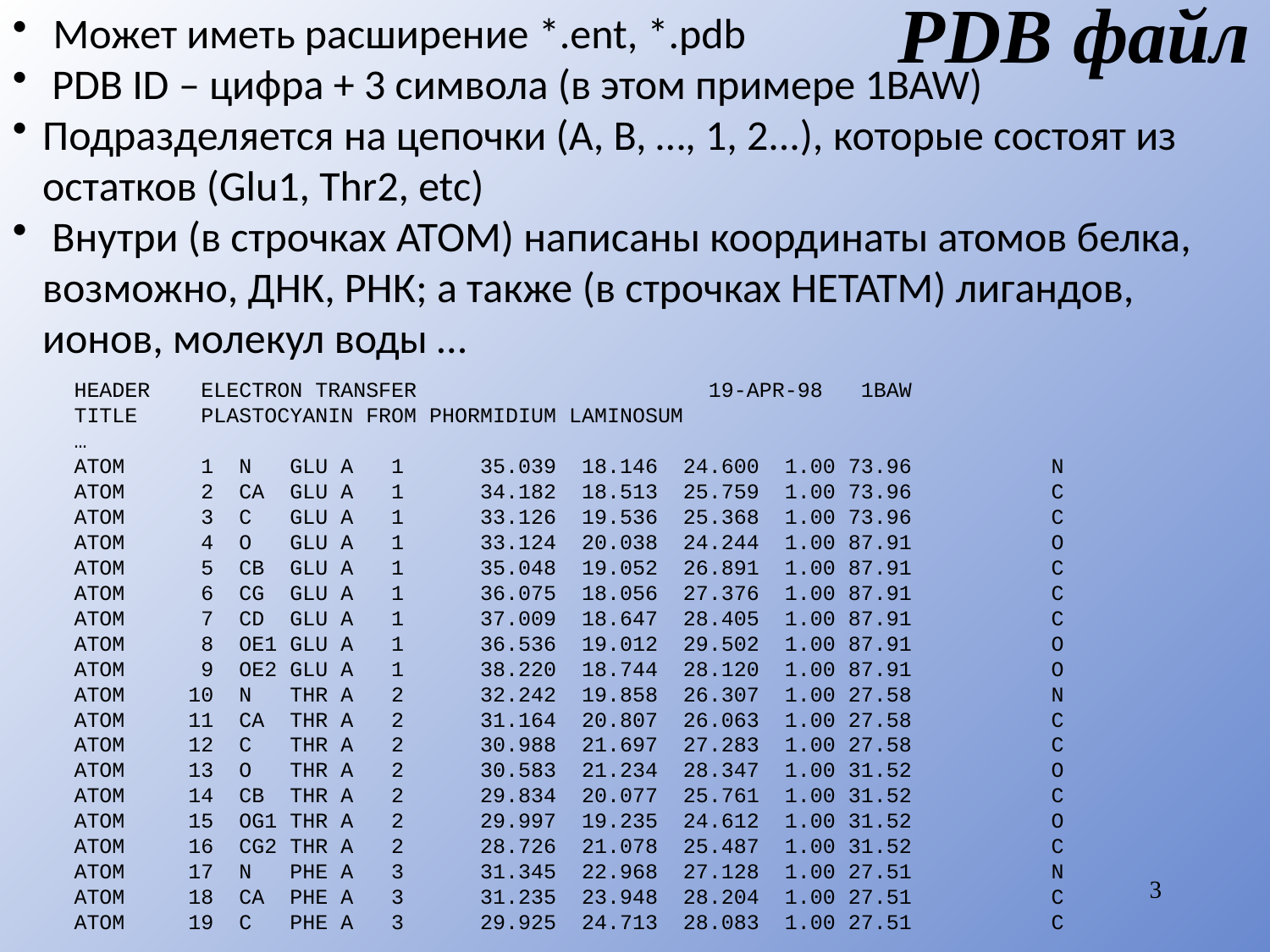

Может иметь расширение *.ent, *.pdb
 PDB ID – цифра + 3 символа (в этом примере 1BAW)
Подразделяется на цепочки (A, B, …, 1, 2...), которые состоят из остатков (Glu1, Thr2, etc)
 Внутри (в строчках ATOM) написаны координаты атомов белка, возможно, ДНК, РНК; а также (в строчках HETATM) лигандов,  ионов, молекул воды …
# PDB файл
HEADER    ELECTRON TRANSFER                       19-APR-98   1BAW
TITLE     PLASTOCYANIN FROM PHORMIDIUM LAMINOSUM
…
ATOM      1  N   GLU A   1      35.039  18.146  24.600  1.00 73.96           N
ATOM      2  CA  GLU A   1      34.182  18.513  25.759  1.00 73.96           C
ATOM      3  C   GLU A   1      33.126  19.536  25.368  1.00 73.96           C
ATOM      4  O   GLU A   1      33.124  20.038  24.244  1.00 87.91           O
ATOM      5  CB  GLU A   1      35.048  19.052  26.891  1.00 87.91           C
ATOM      6  CG  GLU A   1      36.075  18.056  27.376  1.00 87.91           C
ATOM      7  CD  GLU A   1      37.009  18.647  28.405  1.00 87.91           C
ATOM      8  OE1 GLU A   1      36.536  19.012  29.502  1.00 87.91           O
ATOM      9  OE2 GLU A   1      38.220  18.744  28.120  1.00 87.91           O
ATOM     10  N   THR A   2      32.242  19.858  26.307  1.00 27.58           N
ATOM     11  CA  THR A   2      31.164  20.807  26.063  1.00 27.58           C
ATOM     12  C   THR A   2      30.988  21.697  27.283  1.00 27.58           C
ATOM     13  O   THR A   2      30.583  21.234  28.347  1.00 31.52           O
ATOM     14  CB  THR A   2      29.834  20.077  25.761  1.00 31.52           C
ATOM     15  OG1 THR A   2      29.997  19.235  24.612  1.00 31.52           O
ATOM     16  CG2 THR A   2      28.726  21.078  25.487  1.00 31.52           C
ATOM     17  N   PHE A   3      31.345  22.968  27.128  1.00 27.51           N
ATOM     18  CA  PHE A   3      31.235  23.948  28.204  1.00 27.51           C
ATOM     19  C   PHE A   3      29.925  24.713  28.083  1.00 27.51           C

3